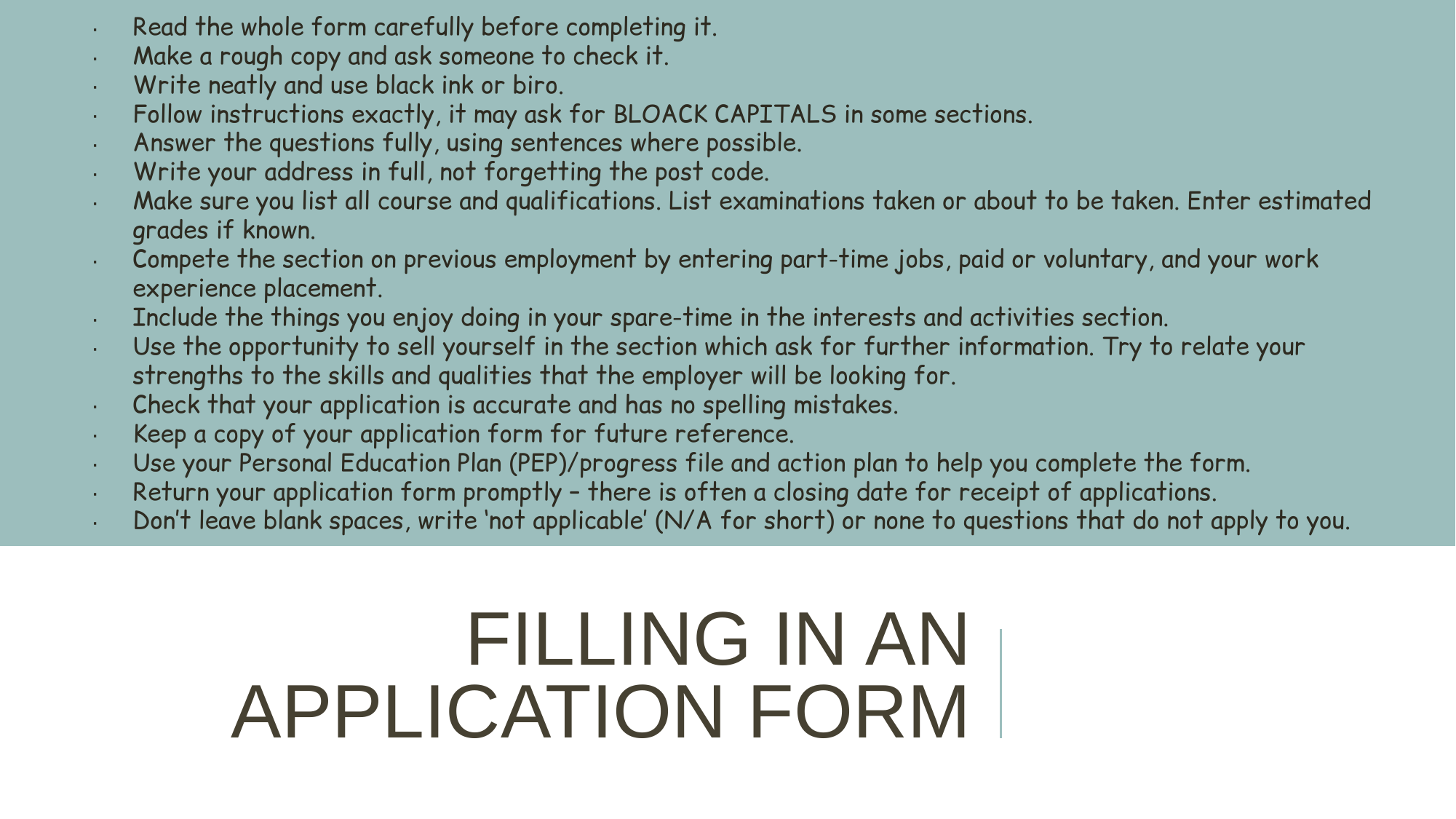

Read the whole form carefully before completing it.
Make a rough copy and ask someone to check it.
Write neatly and use black ink or biro.
Follow instructions exactly, it may ask for BLOACK CAPITALS in some sections.
Answer the questions fully, using sentences where possible.
Write your address in full, not forgetting the post code.
Make sure you list all course and qualifications. List examinations taken or about to be taken. Enter estimated grades if known.
Compete the section on previous employment by entering part-time jobs, paid or voluntary, and your work experience placement.
Include the things you enjoy doing in your spare-time in the interests and activities section.
Use the opportunity to sell yourself in the section which ask for further information. Try to relate your strengths to the skills and qualities that the employer will be looking for.
Check that your application is accurate and has no spelling mistakes.
Keep a copy of your application form for future reference.
Use your Personal Education Plan (PEP)/progress file and action plan to help you complete the form.
Return your application form promptly – there is often a closing date for receipt of applications.
Don’t leave blank spaces, write ‘not applicable’ (N/A for short) or none to questions that do not apply to you.
# FILLING IN AN APPLICATION FORM